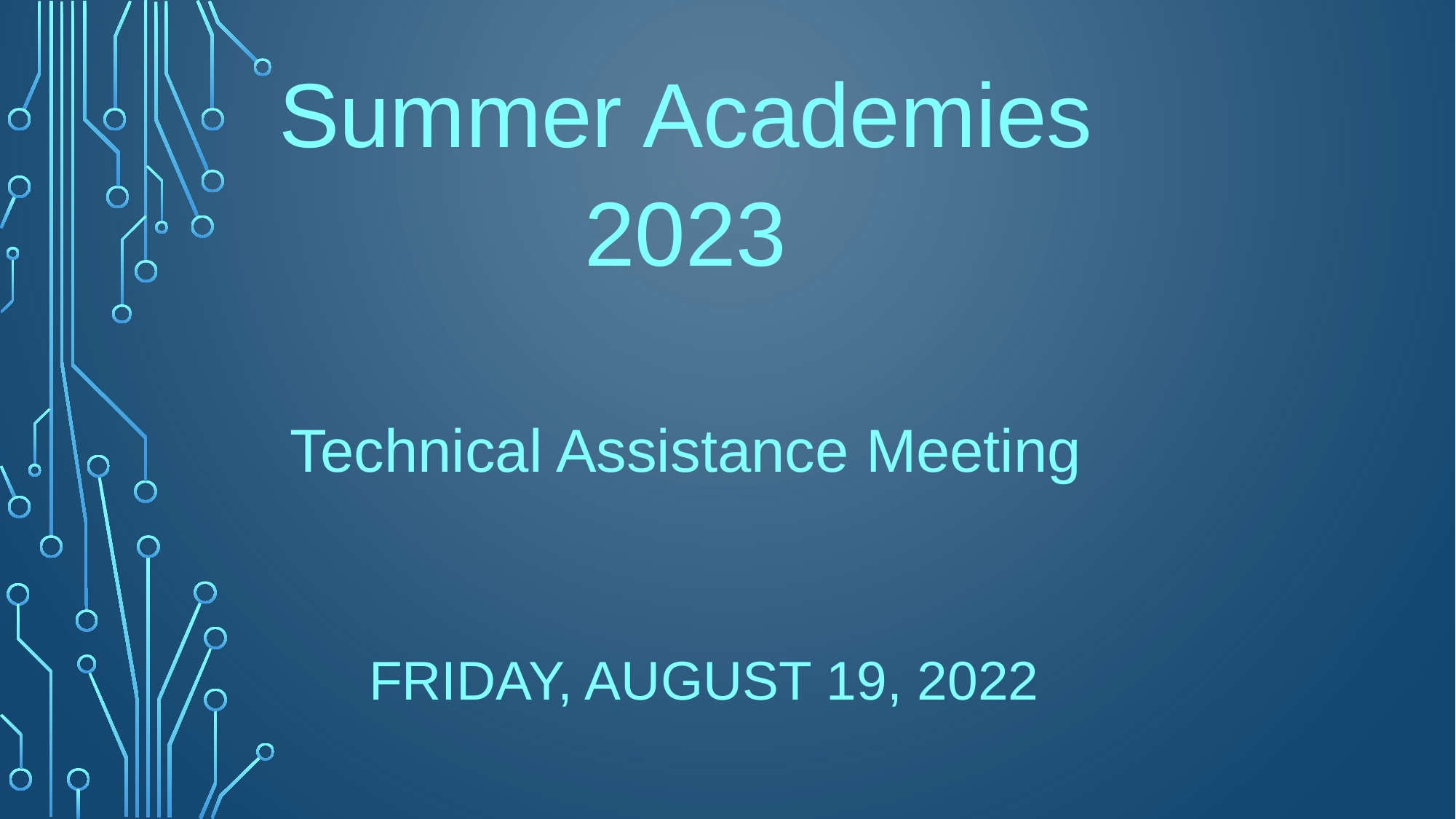

Summer Academies
2023

Technical Assistance Meeting

Friday, August 19, 2022
#